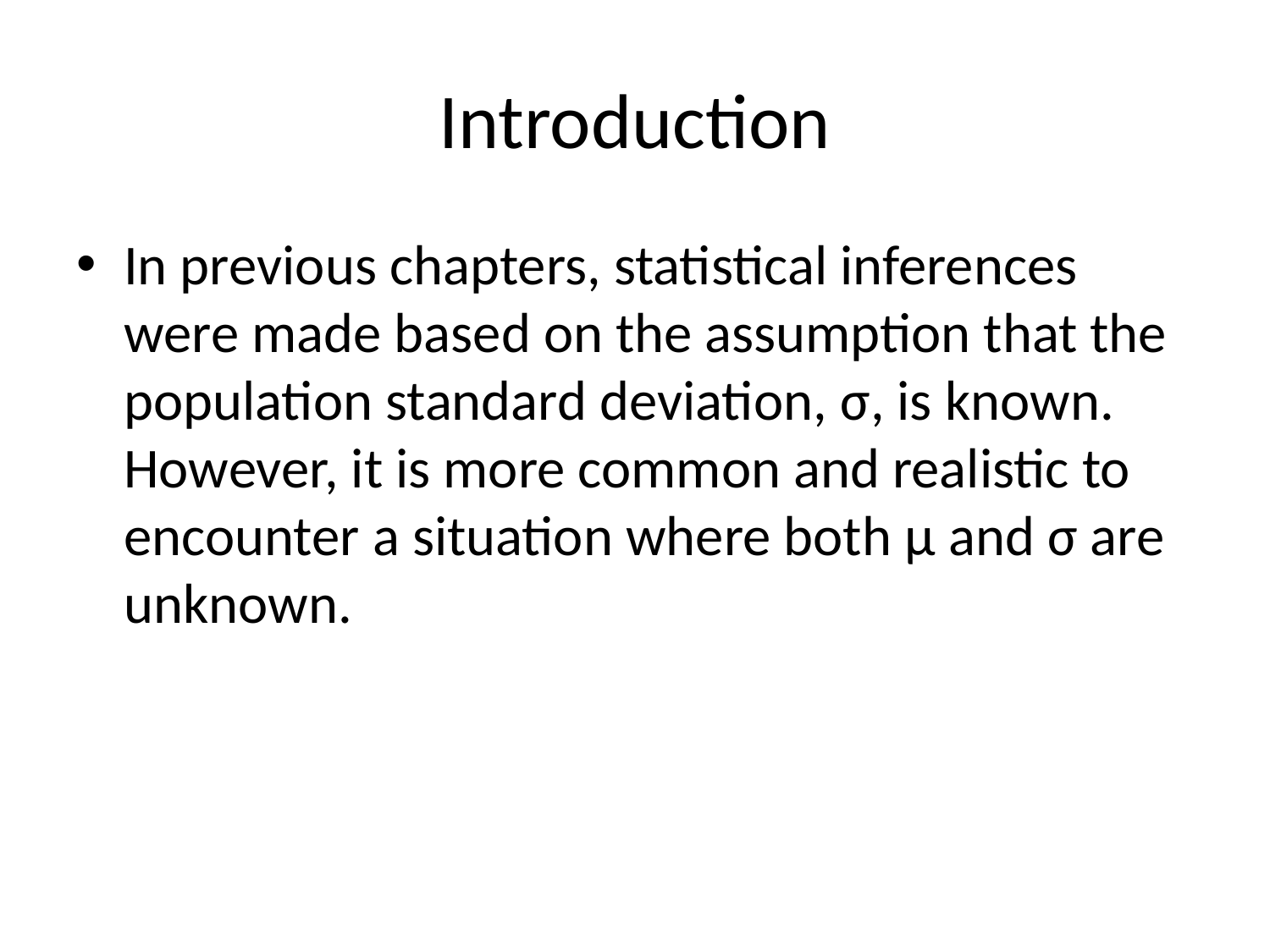

# Introduction
In previous chapters, statistical inferences were made based on the assumption that the population standard deviation, σ, is known. However, it is more common and realistic to encounter a situation where both μ and σ are unknown.